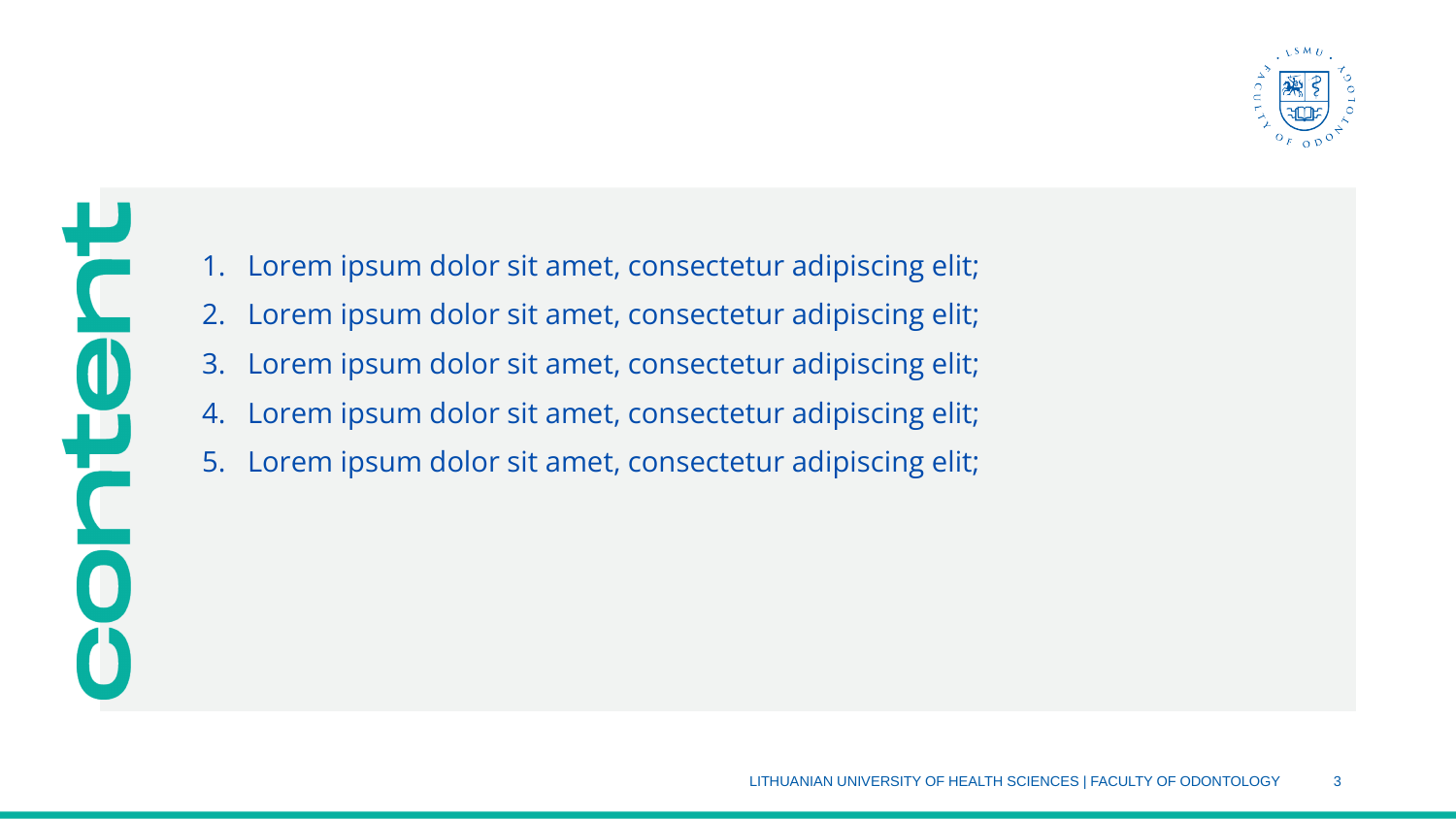

Lorem ipsum dolor sit amet, consectetur adipiscing elit;
Lorem ipsum dolor sit amet, consectetur adipiscing elit;
Lorem ipsum dolor sit amet, consectetur adipiscing elit;
Lorem ipsum dolor sit amet, consectetur adipiscing elit;
Lorem ipsum dolor sit amet, consectetur adipiscing elit;
LITHUANIAN UNIVERSITY OF HEALTH SCIENCES | FACULTY OF ODONTOLOGY
3